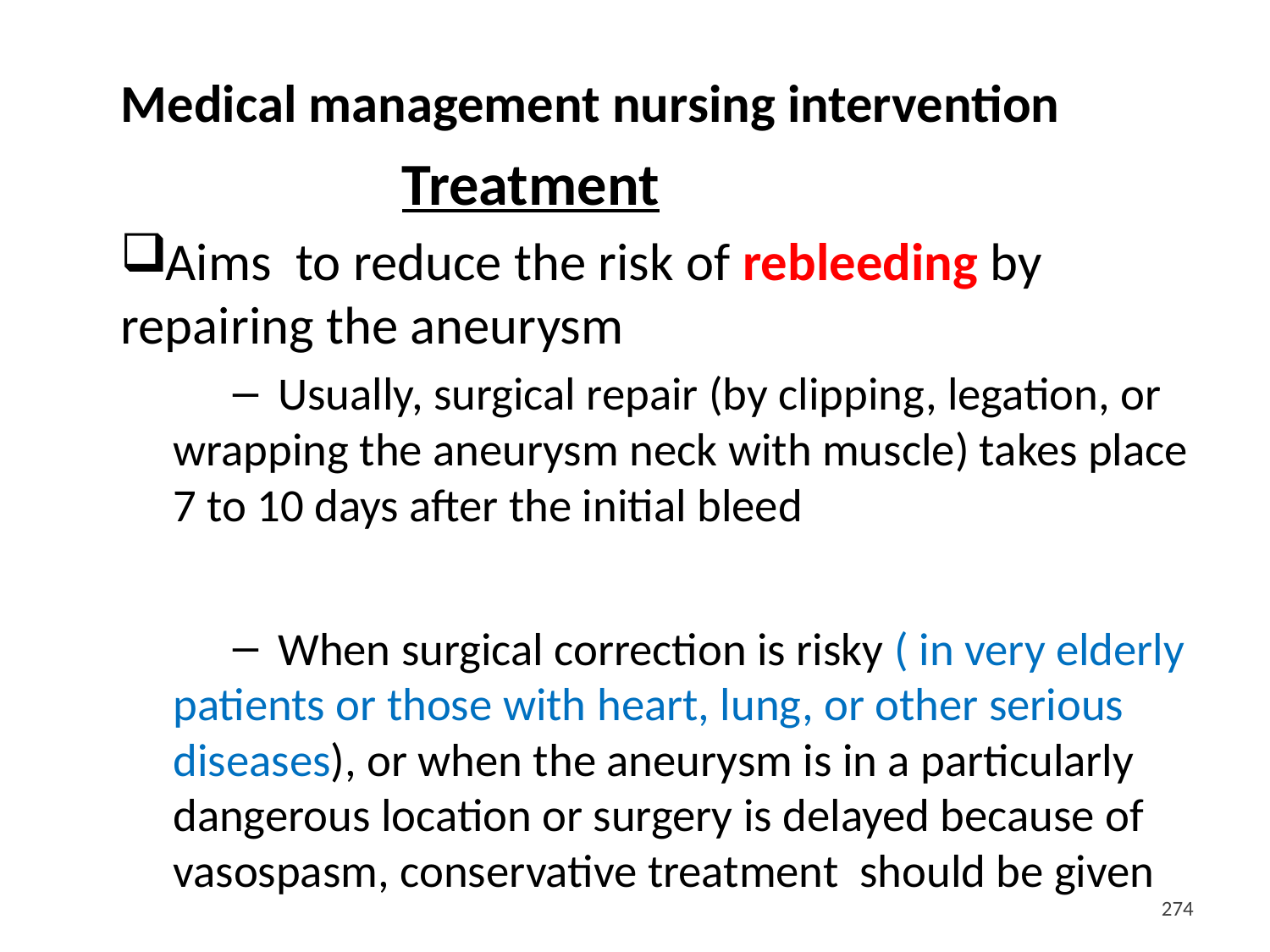

Medical management nursing intervention
                Treatment
Aims  to reduce the risk of rebleeding by repairing the aneurysm
  Usually, surgical repair (by clipping, legation, or wrapping the aneurysm neck with muscle) takes place 7 to 10 days after the initial bleed

  When surgical correction is risky ( in very elderly patients or those with heart, lung, or other serious diseases), or when the aneurysm is in a particularly dangerous location or surgery is delayed because of vasospasm, conservative treatment  should be given

274